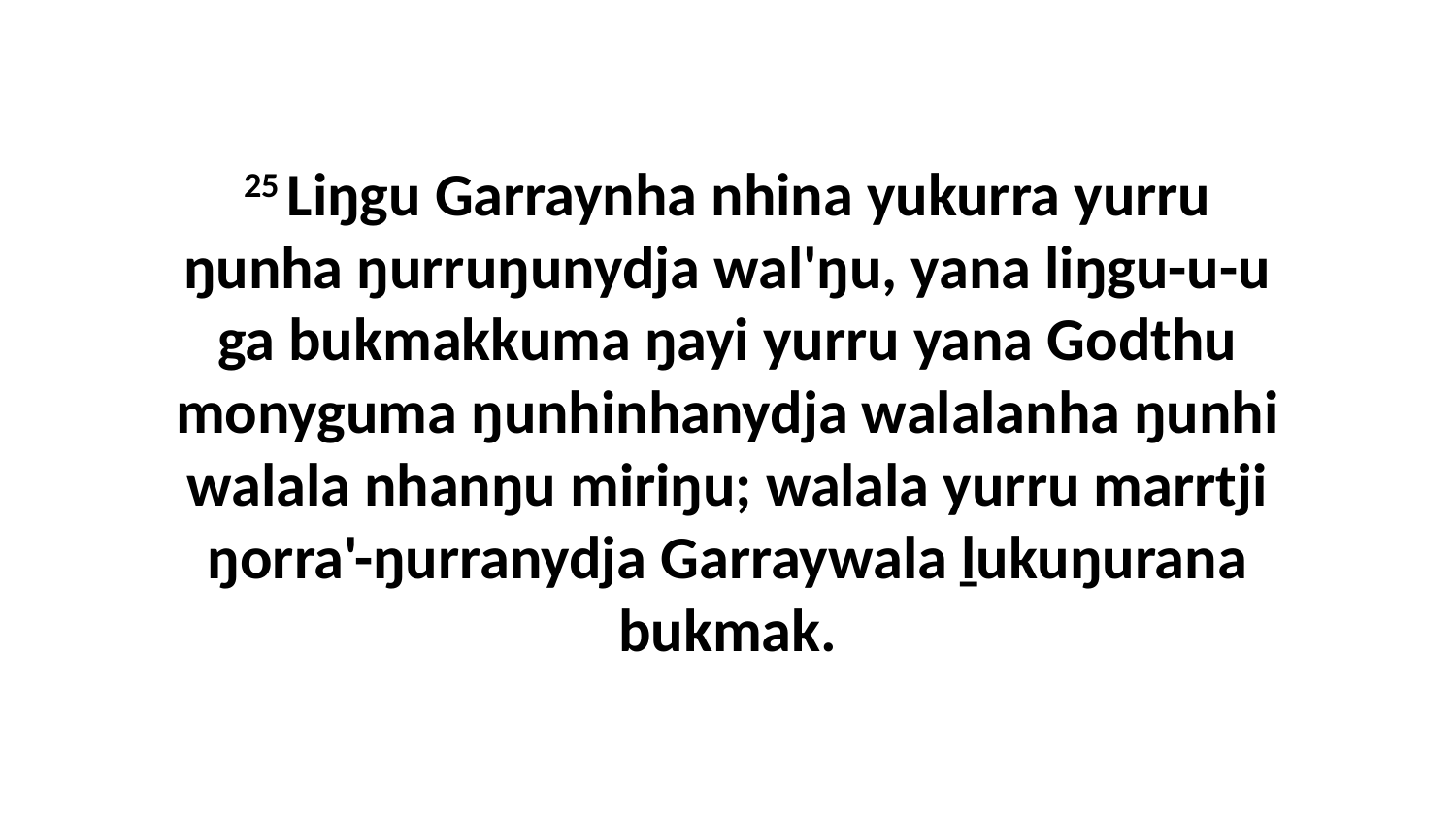

25 Liŋgu Garraynha nhina yukurra yurru ŋunha ŋurruŋunydja wal'ŋu, yana liŋgu-u-u ga bukmakkuma ŋayi yurru yana Godthu monyguma ŋunhinhanydja walalanha ŋunhi walala nhanŋu miriŋu; walala yurru marrtji ŋorra'-ŋurranydja Garraywala ḻukuŋurana bukmak.